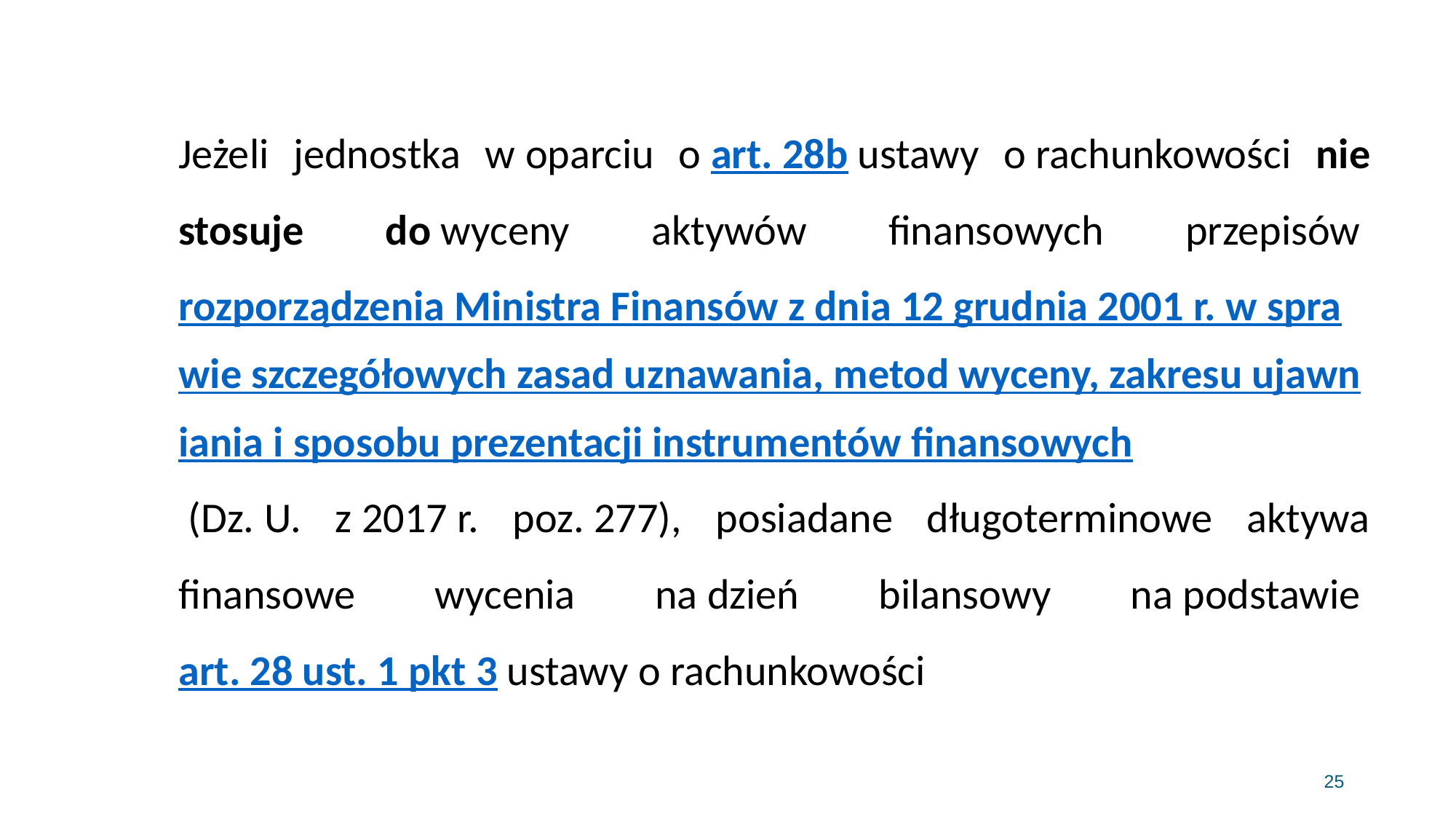

Jeżeli jednostka w oparciu o art. 28b ustawy o rachunkowości nie stosuje do wyceny aktywów finansowych przepisów rozporządzenia Ministra Finansów z dnia 12 grudnia 2001 r. w sprawie szczegółowych zasad uznawania, metod wyceny, zakresu ujawniania i sposobu prezentacji instrumentów finansowych (Dz. U. z 2017 r. poz. 277), posiadane długoterminowe aktywa finansowe wycenia na dzień bilansowy na podstawie art. 28 ust. 1 pkt 3 ustawy o rachunkowości
25